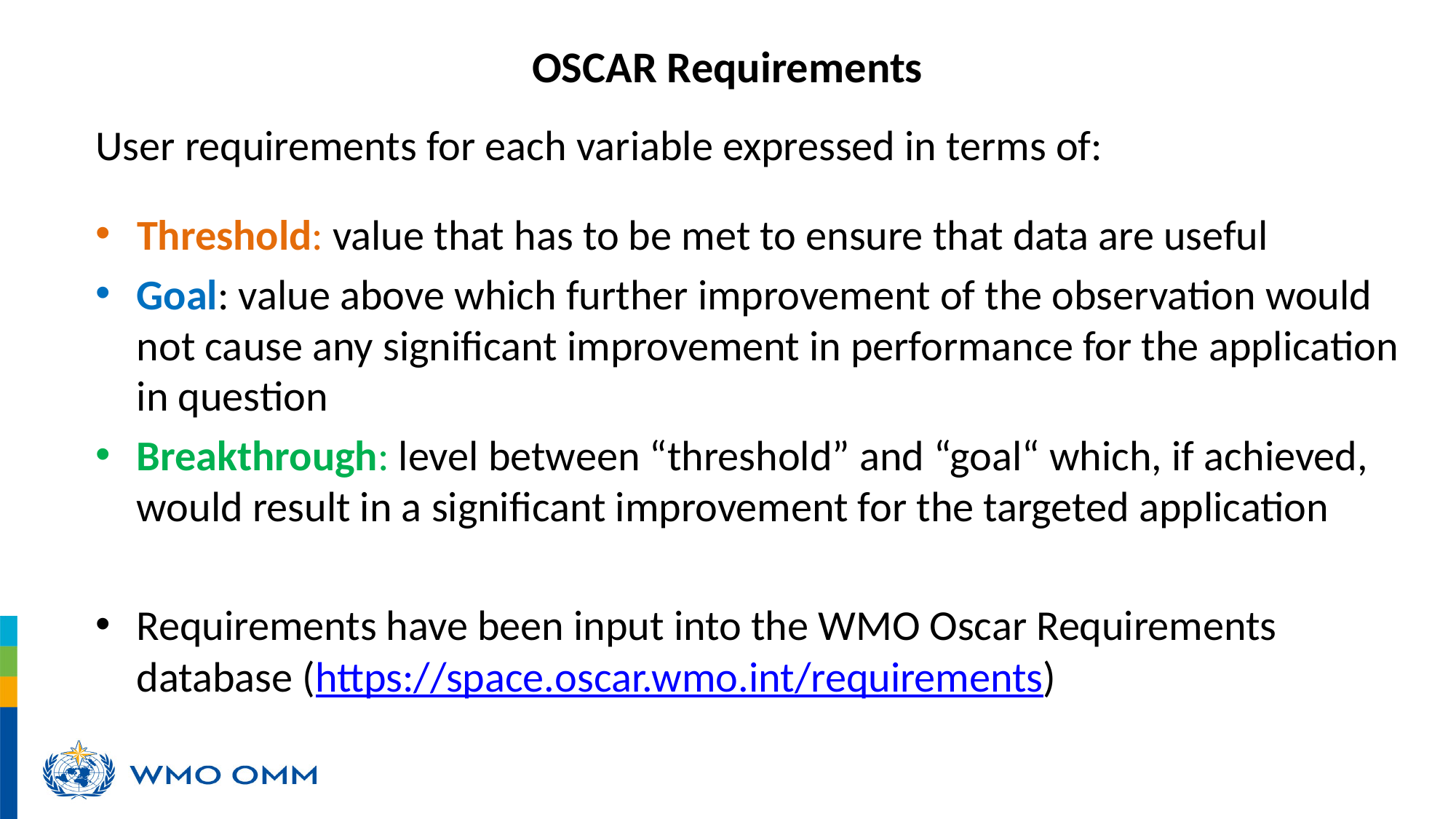

# OSCAR Requirements
User requirements for each variable expressed in terms of:

Threshold: value that has to be met to ensure that data are useful
Goal: value above which further improvement of the observation would not cause any significant improvement in performance for the application in question
Breakthrough: level between “threshold” and “goal“ which, if achieved, would result in a significant improvement for the targeted application

Requirements have been input into the WMO Oscar Requirements database (https://space.oscar.wmo.int/requirements)